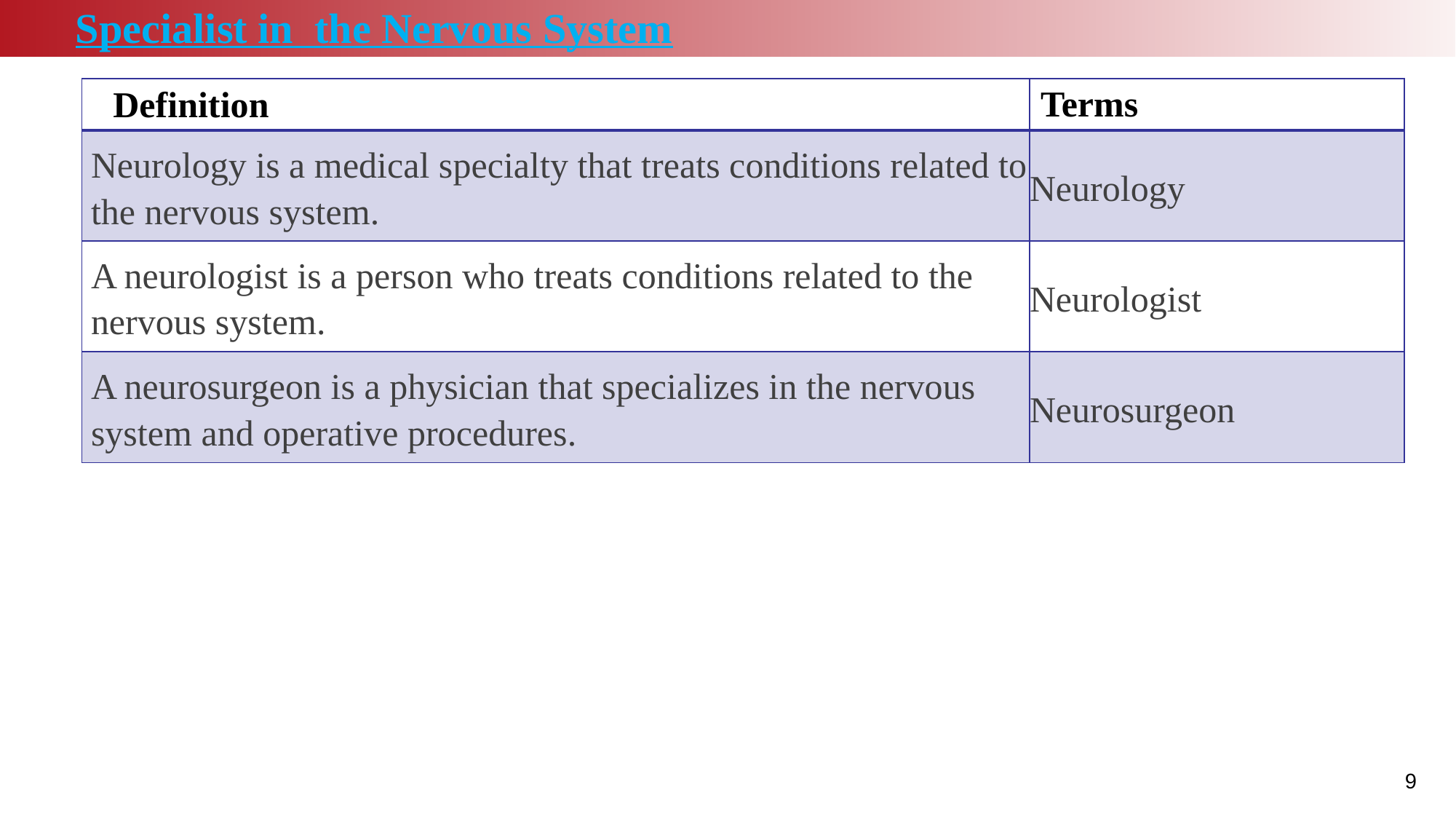

Specialist in  the Nervous System
| Definition | Terms |
| --- | --- |
| Neurology is a medical specialty that treats conditions related to the nervous system. | Neurology |
| A neurologist is a person who treats conditions related to the nervous system. | Neurologist |
| A neurosurgeon is a physician that specializes in the nervous system and operative procedures. | Neurosurgeon |
9